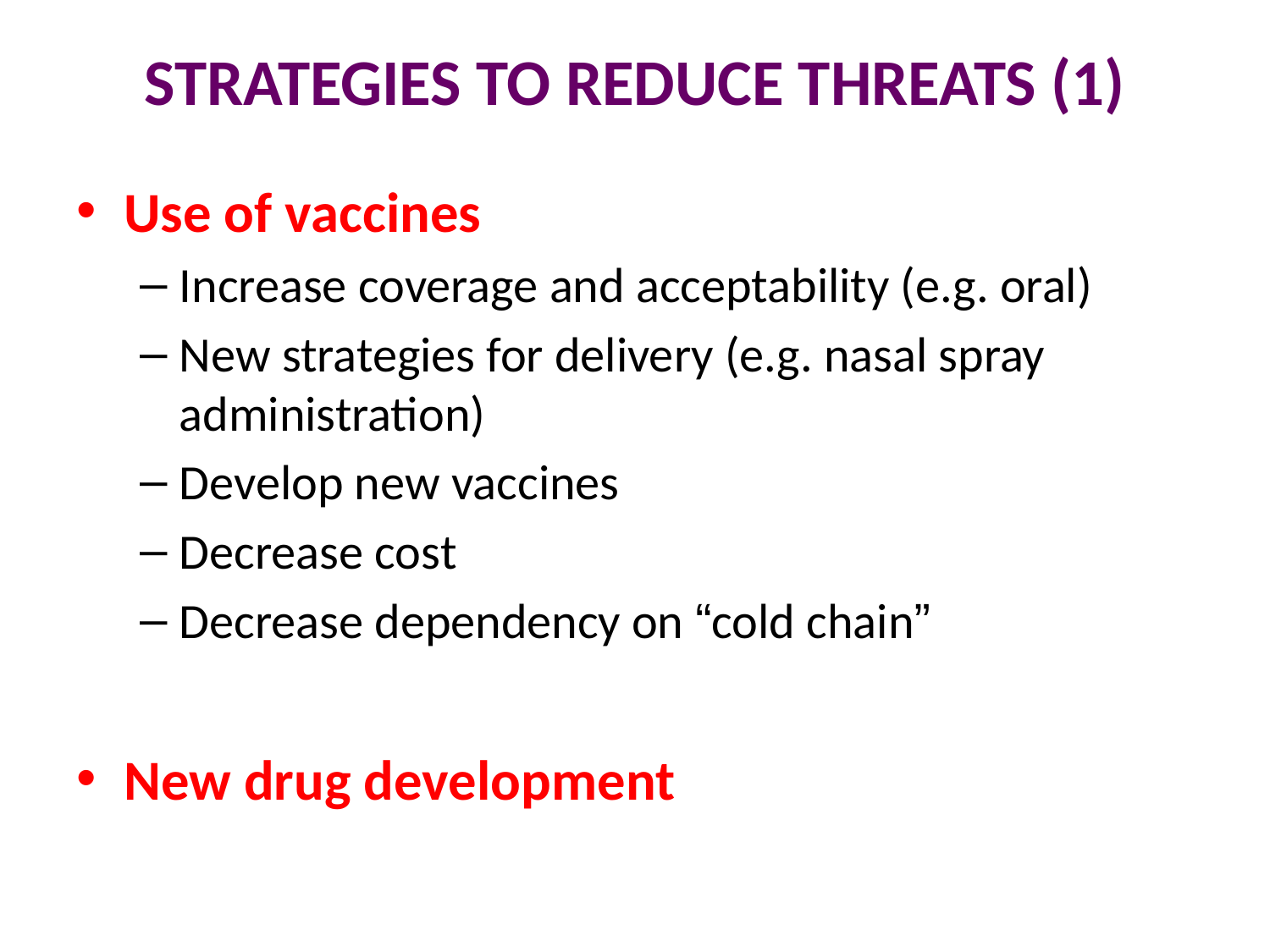

# STRATEGIES TO REDUCE THREATS (1)
Use of vaccines
Increase coverage and acceptability (e.g. oral)
New strategies for delivery (e.g. nasal spray administration)
Develop new vaccines
Decrease cost
Decrease dependency on “cold chain”

New drug development